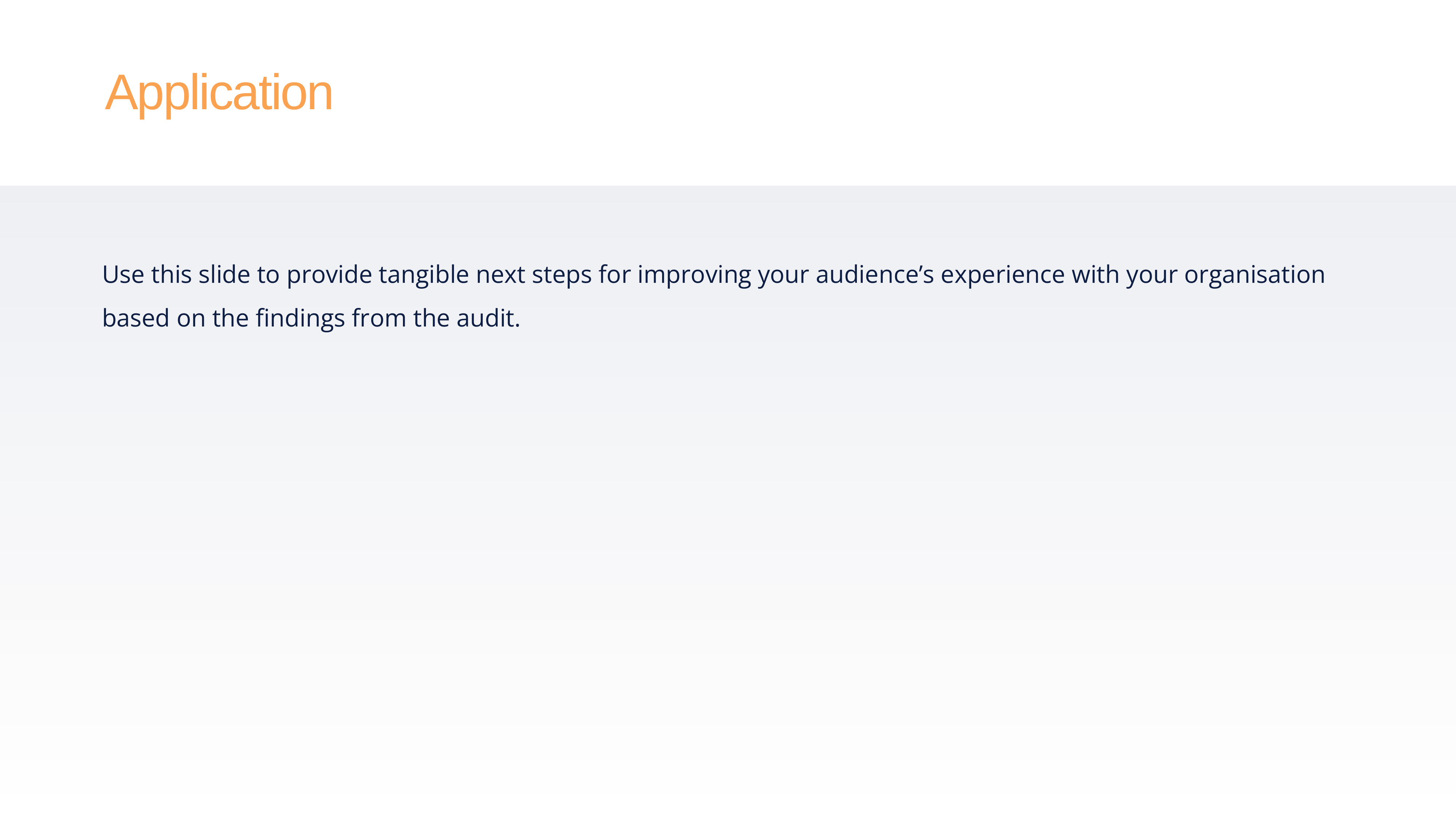

# Application

Use this slide to provide tangible next steps for improving your audience’s experience with your organisation based on the findings from the audit.